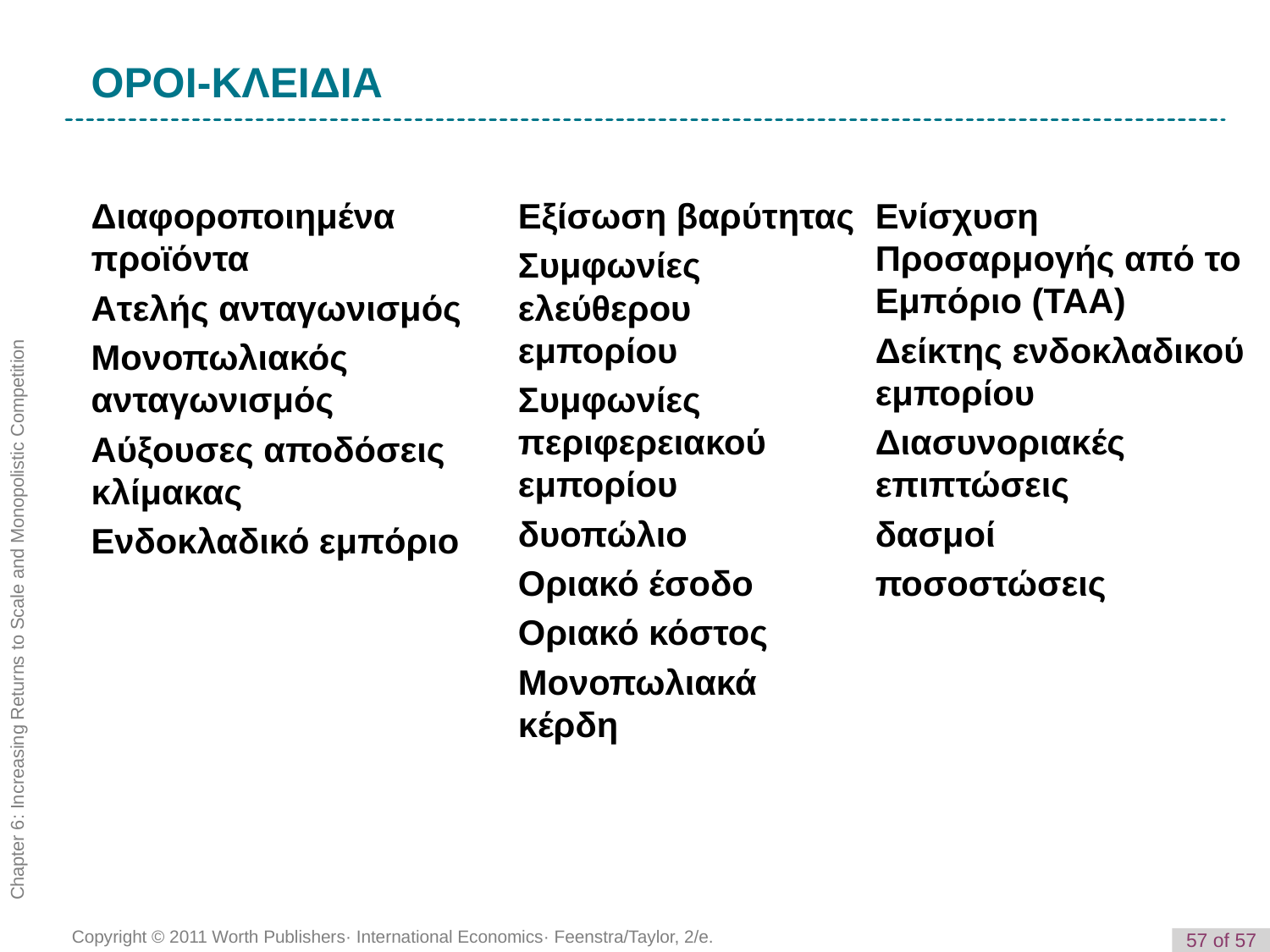

ΟΡΟΙ-ΚΛΕΙΔΙΑ
K e y   T
Διαφοροποιημένα προϊόντα
Ατελής ανταγωνισμός
Μονοπωλιακός ανταγωνισμός
Αύξουσες αποδόσεις κλίμακας
Ενδοκλαδικό εμπόριο
Εξίσωση βαρύτητας
Συμφωνίες ελεύθερου εμπορίου
Συμφωνίες περιφερειακού εμπορίου
δυοπώλιο
Οριακό έσοδο
Οριακό κόστος
Μονοπωλιακά κέρδη
Ενίσχυση Προσαρμογής από το Εμπόριο (TAA)
Δείκτης ενδοκλαδικού εμπορίου
Διασυνοριακές επιπτώσεις
δασμοί
ποσοστώσεις